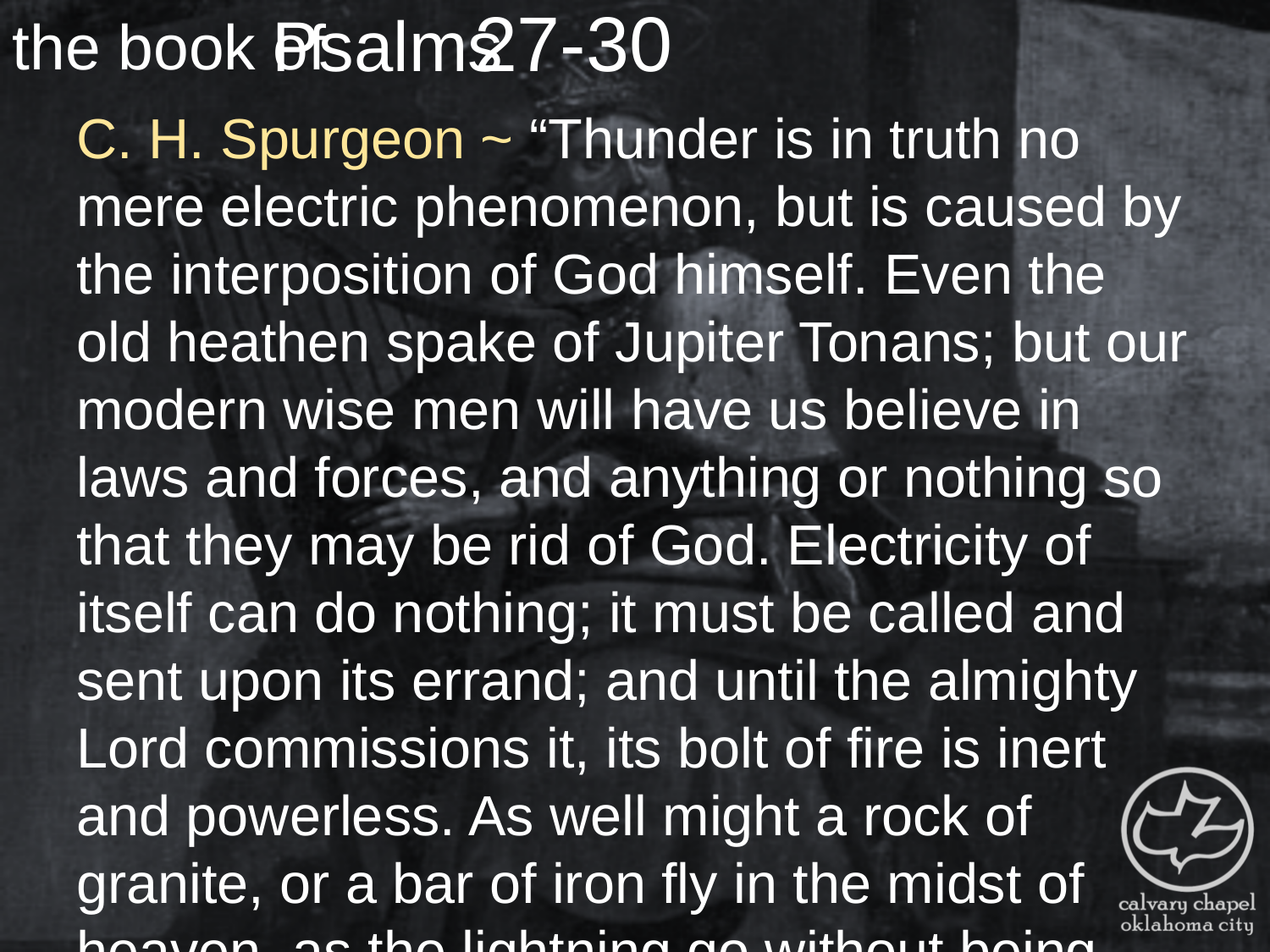

the book of
27-30
Psalms
C. H. Spurgeon ~ “Thunder is in truth no mere electric phenomenon, but is caused by the interposition of God himself. Even the old heathen spake of Jupiter Tonans; but our modern wise men will have us believe in laws and forces, and anything or nothing so that they may be rid of God. Electricity of itself can do nothing; it must be called and sent upon its errand; and until the almighty Lord commissions it, its bolt of fire is inert and powerless. As well might a rock of granite, or a bar of iron fly in the midst of heaven, as the lightning go without being sent
by the great First Cause.”